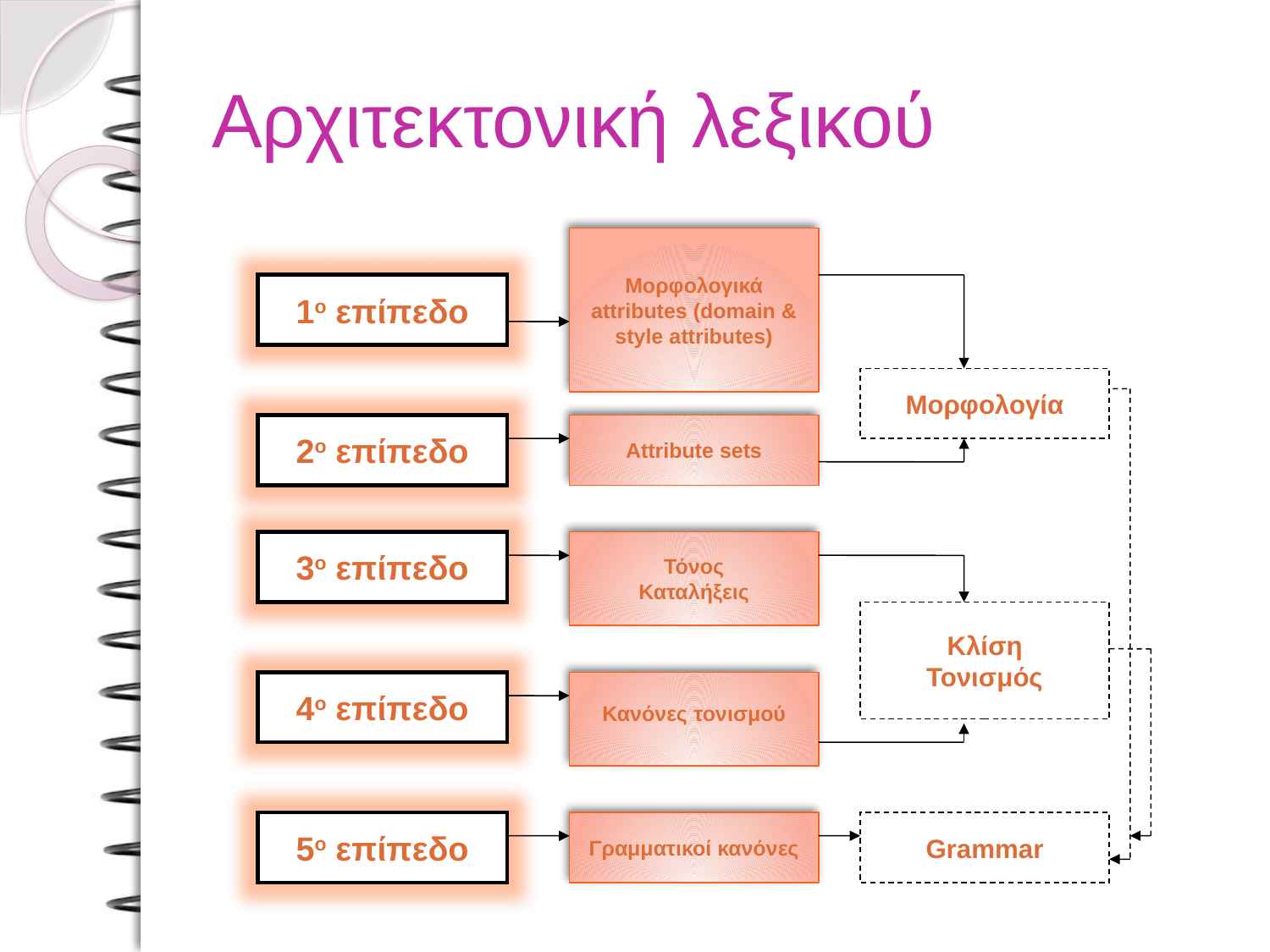

# Αρχιτεκτονική λεξικού
Μορφολογικά attributes (domain & style attributes)
1ο επίπεδο

Μορφολογία

2ο επίπεδο
Attribute sets

3ο επίπεδο
Τόνος
Καταλήξεις

Κλίση
Τονισμός

4ο επίπεδο

Κανόνες τονισμού

5ο επίπεδο
Γραμματικοί κανόνες
Grammar